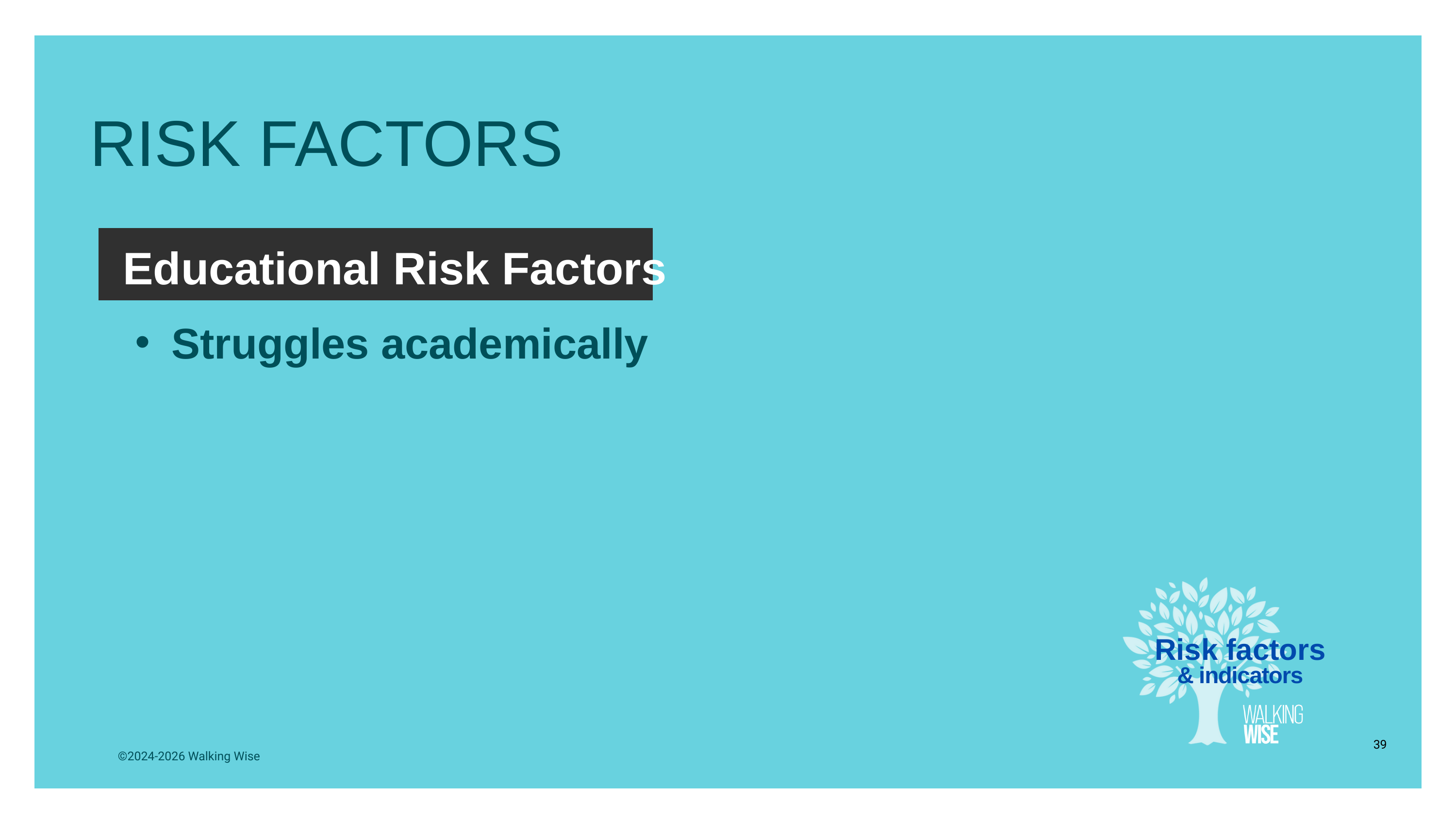

RISK FACTORS

Educational Risk Factors
Struggles academically

Risk factors
& indicators

39
©2024-2026 Walking Wise